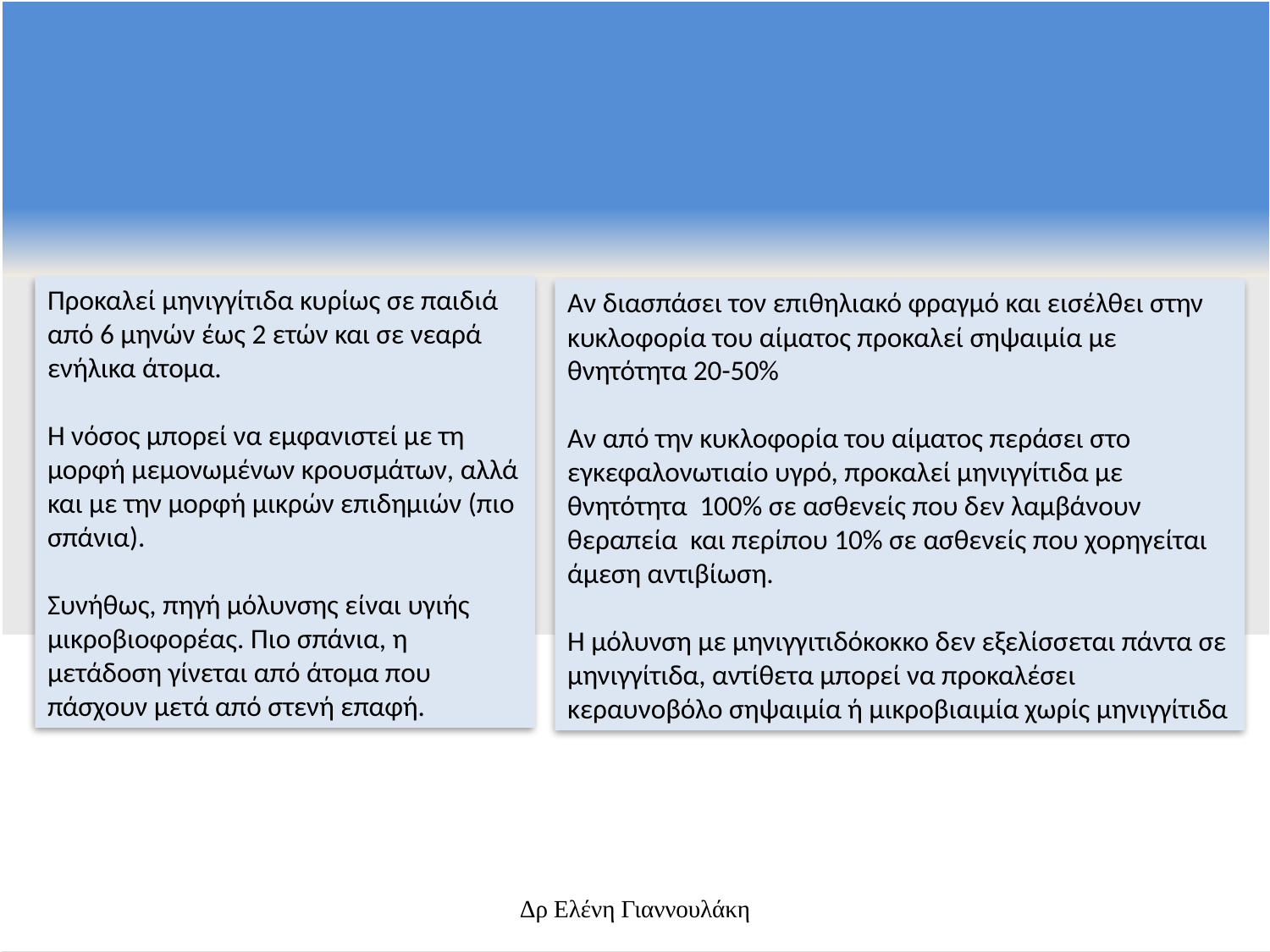

Προκαλεί μηνιγγίτιδα κυρίως σε παιδιά από 6 μηνών έως 2 ετών και σε νεαρά ενήλικα άτομα.

Η νόσος μπορεί να εμφανιστεί με τη μορφή μεμονωμένων κρουσμάτων, αλλά και με την μορφή μικρών επιδημιών (πιο σπάνια).

Συνήθως, πηγή μόλυνσης είναι υγιής μικροβιοφορέας. Πιο σπάνια, η μετάδοση γίνεται από άτομα που πάσχουν μετά από στενή επαφή.
Αν διασπάσει τον επιθηλιακό φραγμό και εισέλθει στην κυκλοφορία του αίματος προκαλεί σηψαιμία με θνητότητα 20-50%

Αν από την κυκλοφορία του αίματος περάσει στο εγκεφαλονωτιαίο υγρό, προκαλεί μηνιγγίτιδα με θνητότητα  100% σε ασθενείς που δεν λαμβάνουν θεραπεία  και περίπου 10% σε ασθενείς που χορηγείται άμεση αντιβίωση.

Η μόλυνση με μηνιγγιτιδόκοκκο δεν εξελίσσεται πάντα σε μηνιγγίτιδα, αντίθετα μπορεί να προκαλέσει κεραυνοβόλο σηψαιμία ή μικροβιαιμία χωρίς μηνιγγίτιδα
Δρ Ελένη Γιαννουλάκη